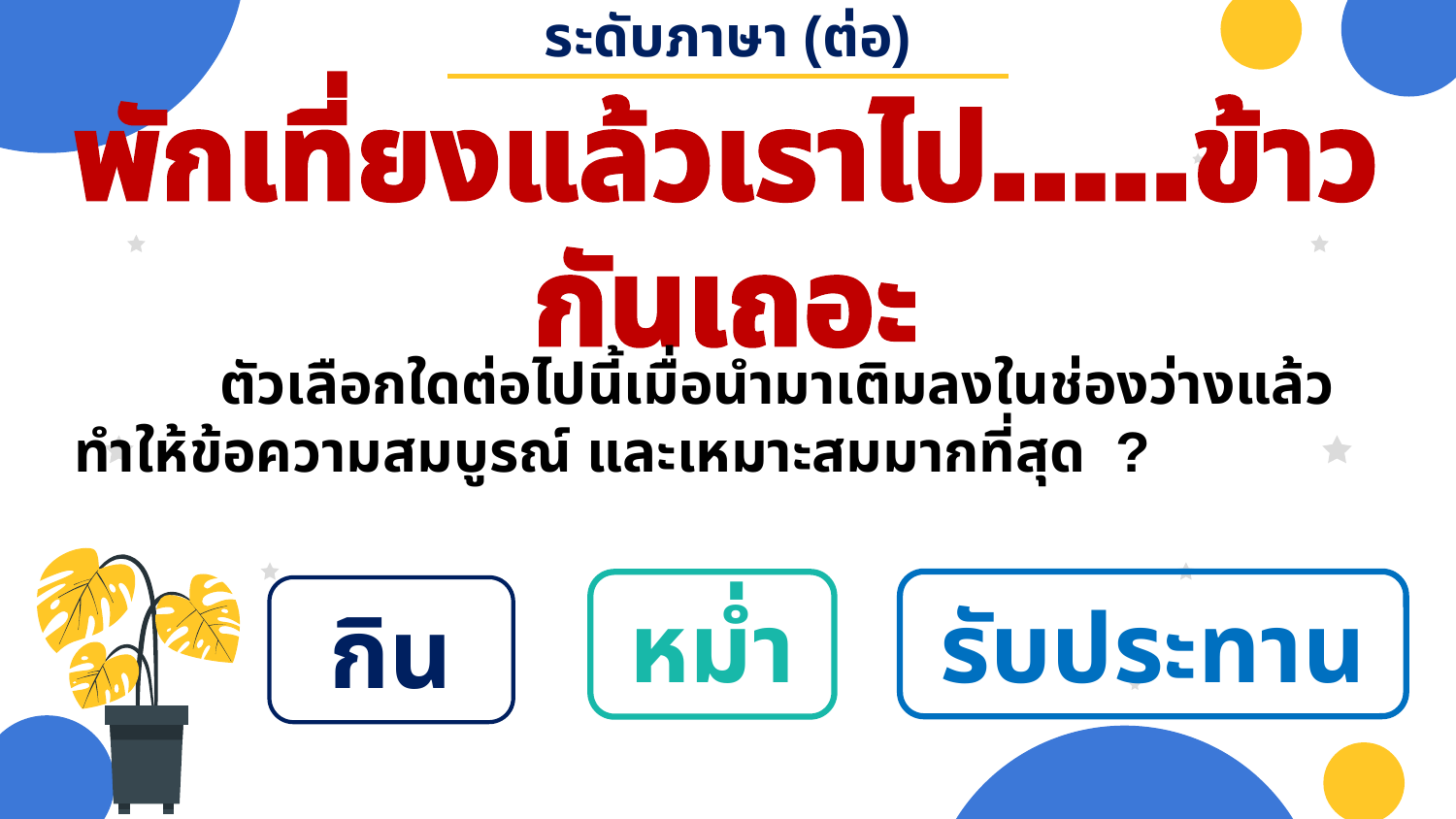

ระดับภาษา (ต่อ)
# พักเที่ยงแล้วเราไป.....ข้าวกันเถอะ
	ตัวเลือกใดต่อไปนี้เมื่อนำมาเติมลงในช่องว่างแล้วทำให้ข้อความสมบูรณ์ และเหมาะสมมากที่สุด  ?

รับประทาน
หม่ำ
กิน